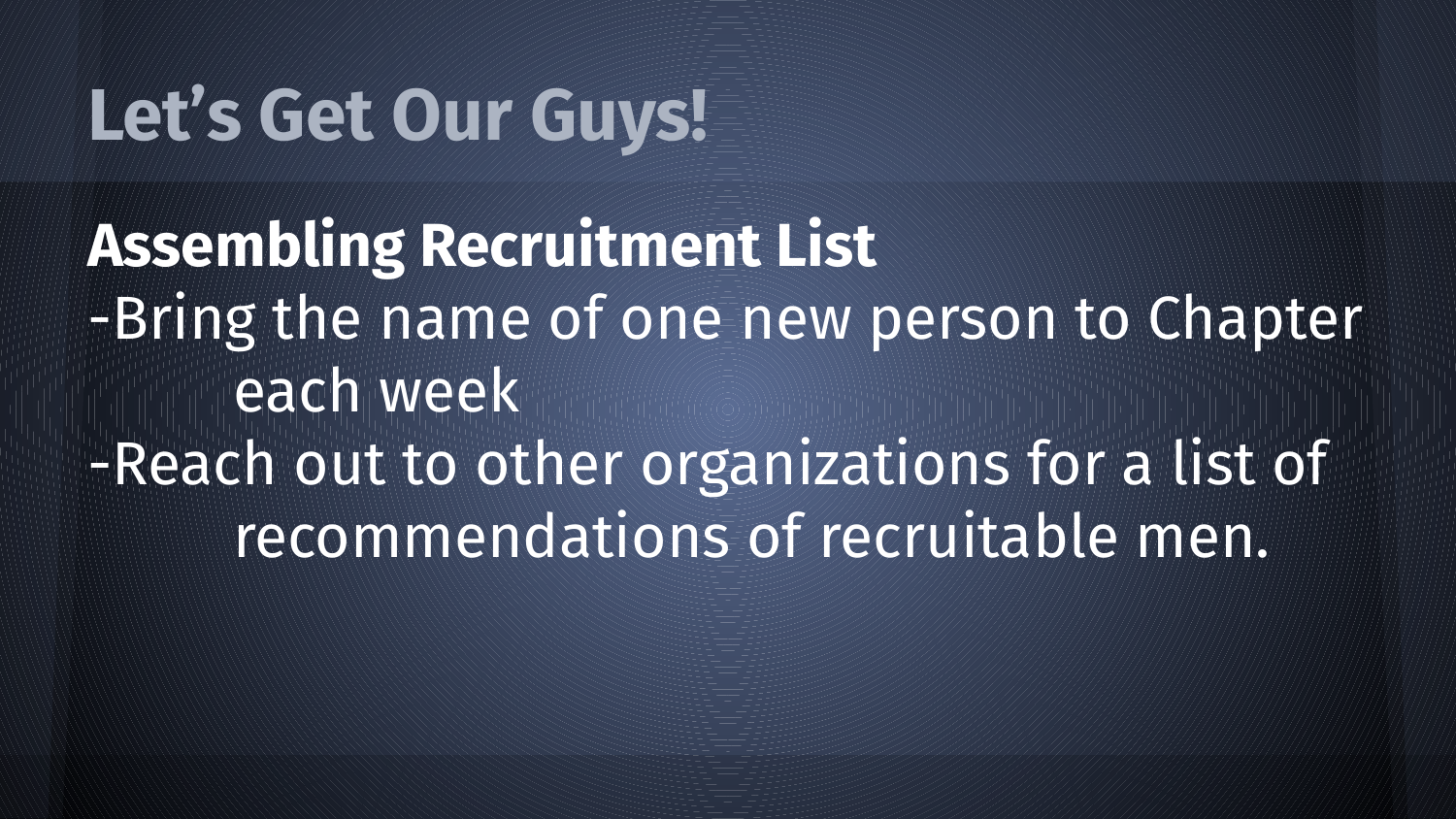

# Let’s Get Our Guys!
Assembling Recruitment List
-Bring the name of one new person to Chapter 	each week
-Reach out to other organizations for a list of 	recommendations of recruitable men.